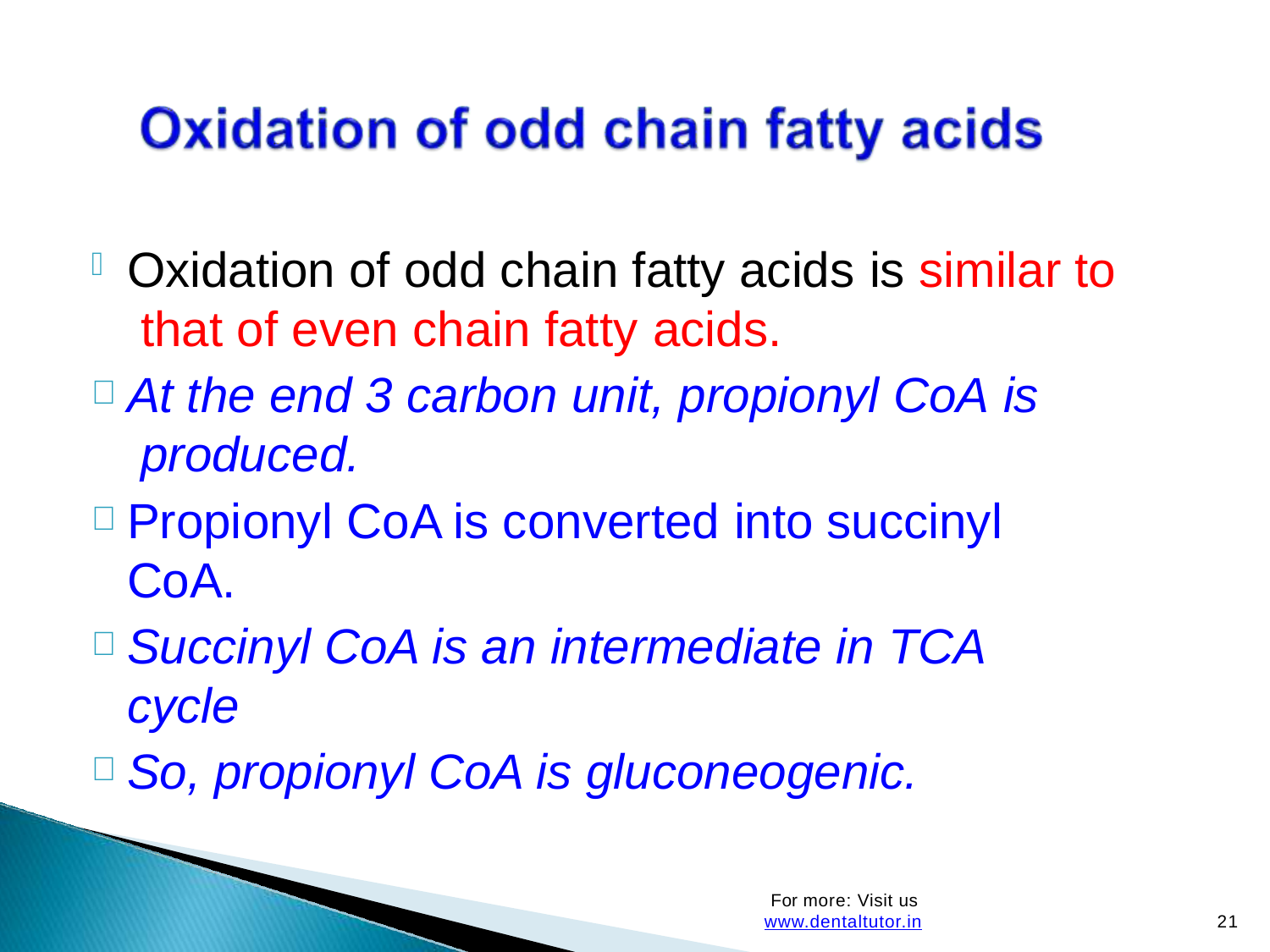

Oxidation of odd chain fatty acids is similar to  that of even chain fatty acids.
At the end 3 carbon unit, propionyl CoA is  produced.
Propionyl CoA is converted into succinyl CoA.
Succinyl CoA is an intermediate in TCA cycle
So, propionyl CoA is gluconeogenic.
For more: Visit us  www.dentaltutor.in
21